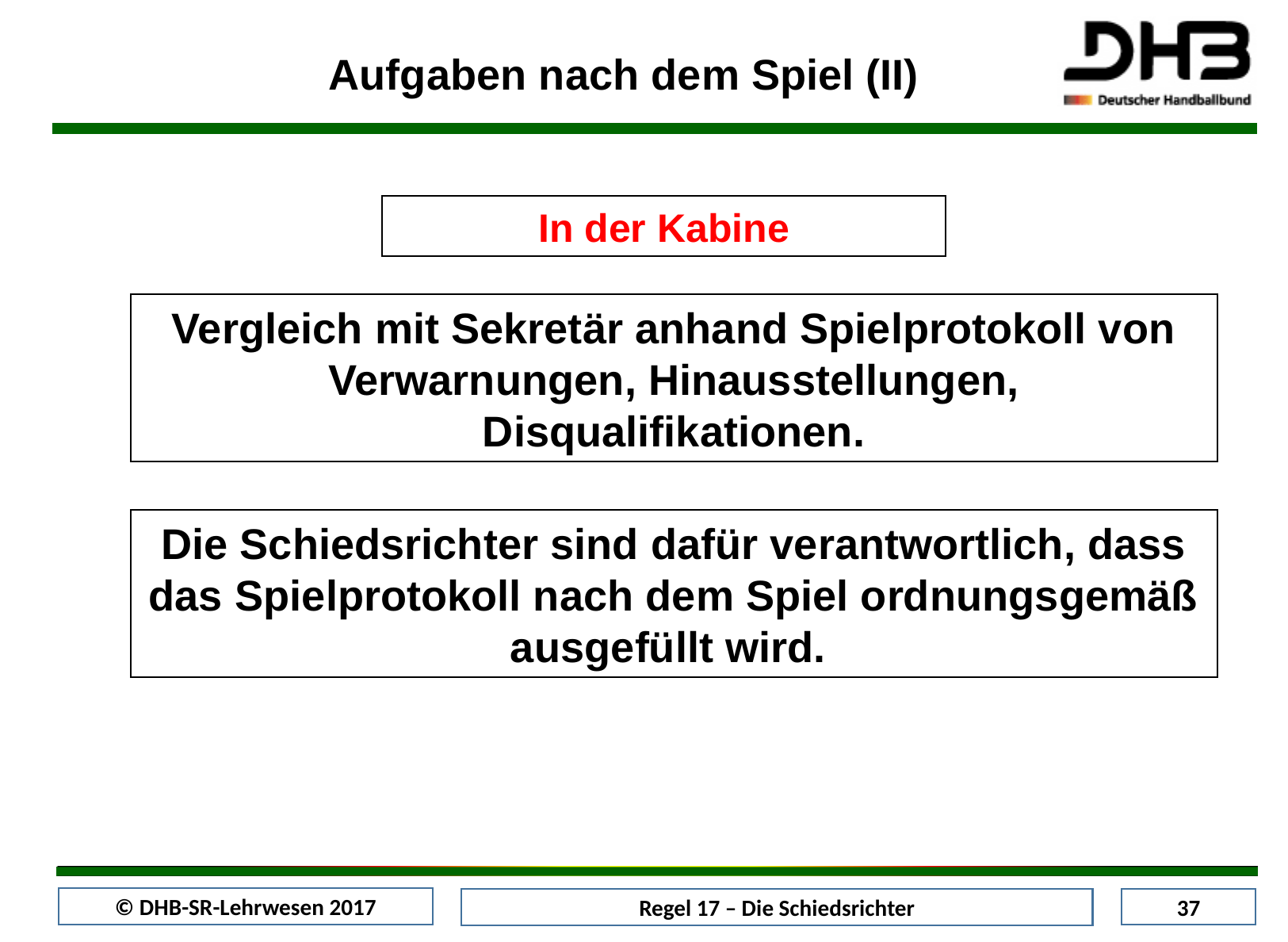

Aufgaben nach dem Spiel (II)
In der Kabine
Vergleich mit Sekretär anhand Spielprotokoll von Verwarnungen, Hinausstellungen, Disqualifikationen.
Die Schiedsrichter sind dafür verantwortlich, dass das Spielprotokoll nach dem Spiel ordnungsgemäß ausgefüllt wird.